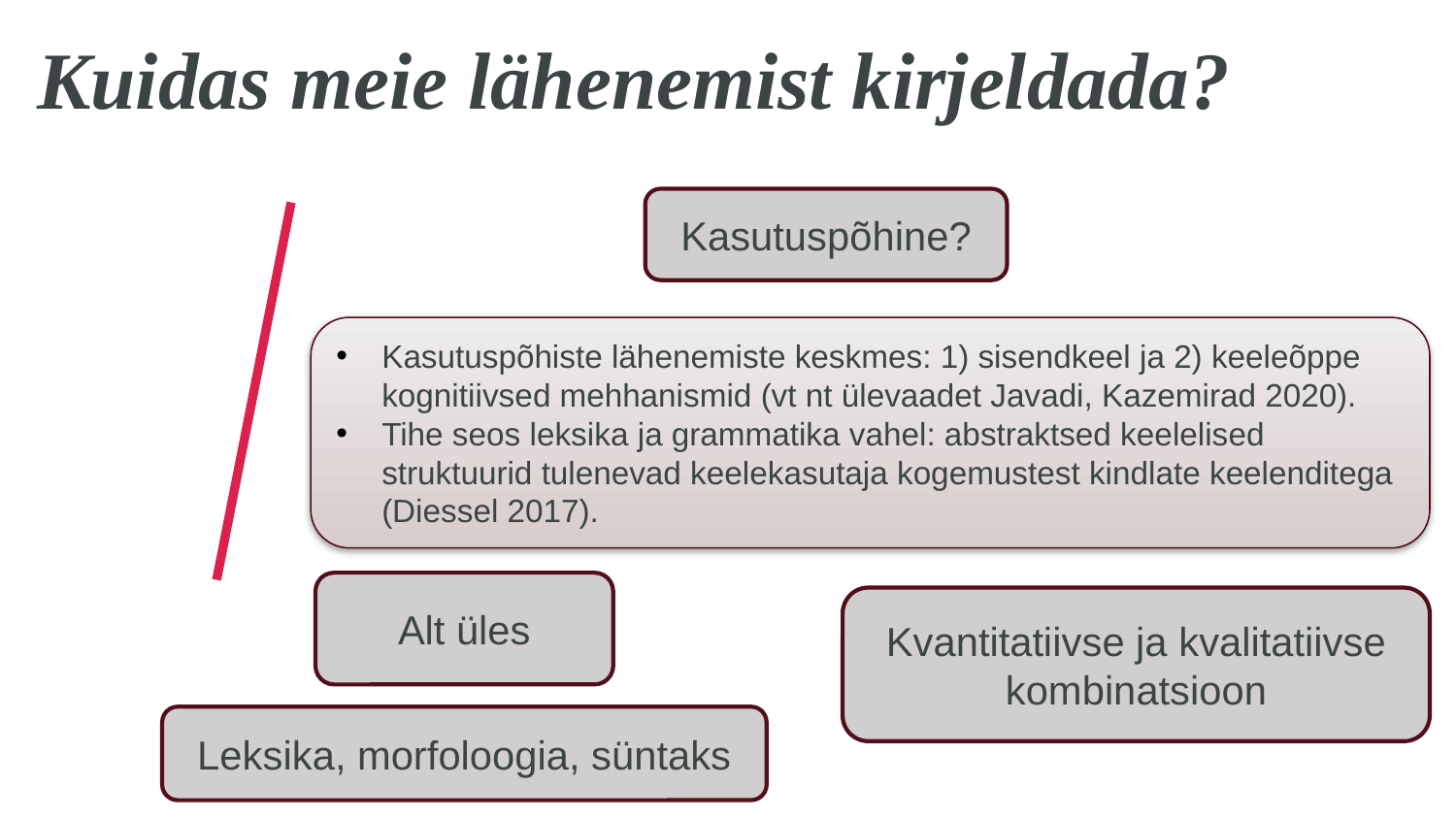

# Kuidas meie lähenemist kirjeldada?
Kasutuspõhine?
Kasutuspõhiste lähenemiste keskmes: 1) sisendkeel ja 2) keeleõppe kognitiivsed mehhanismid (vt nt ülevaadet Javadi, Kazemirad 2020).
Tihe seos leksika ja grammatika vahel: abstraktsed keelelised struktuurid tulenevad keelekasutaja kogemustest kindlate keelenditega (Diessel 2017).
Alt üles
Kvantitatiivse ja kvalitatiivse kombinatsioon
Leksika, morfoloogia, süntaks